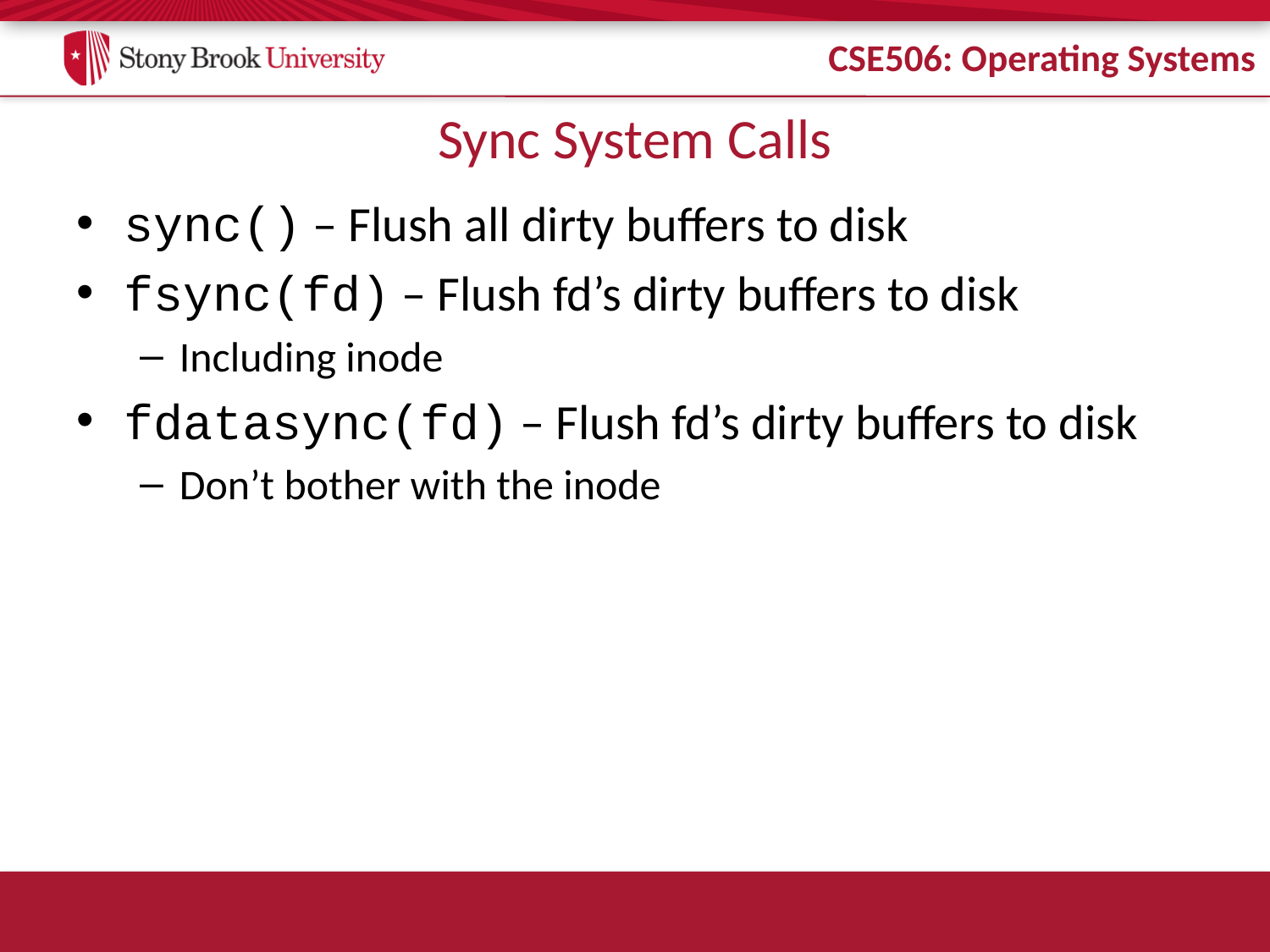

# Sync System Calls
sync() – Flush all dirty buffers to disk
fsync(fd) – Flush fd’s dirty buffers to disk
Including inode
fdatasync(fd) – Flush fd’s dirty buffers to disk
Don’t bother with the inode